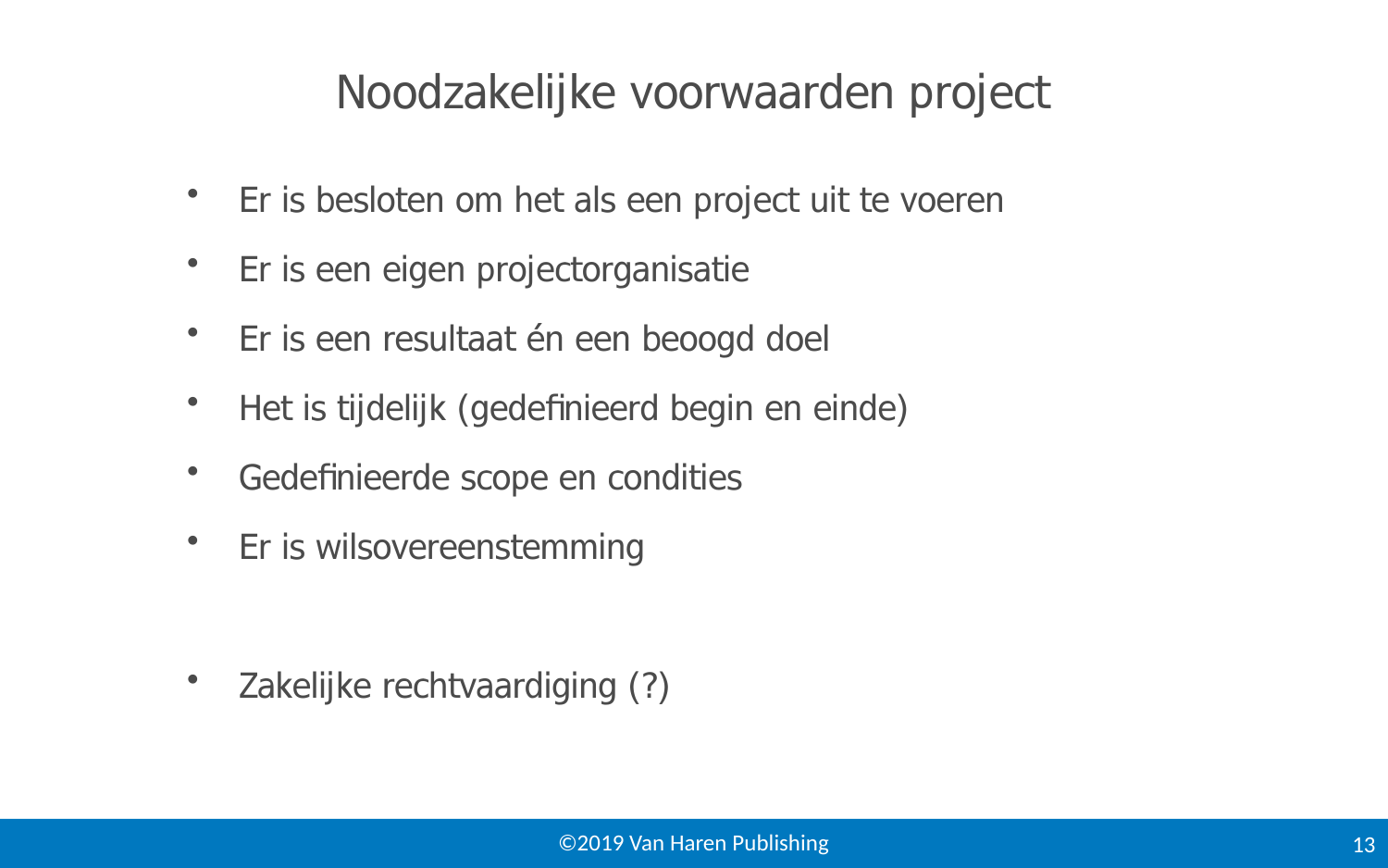

# Noodzakelijke voorwaarden project
Er is besloten om het als een project uit te voeren
Er is een eigen projectorganisatie
Er is een resultaat én een beoogd doel
Het is tijdelijk (gedefinieerd begin en einde)
Gedefinieerde scope en condities
Er is wilsovereenstemming

Zakelijke rechtvaardiging (?)
13